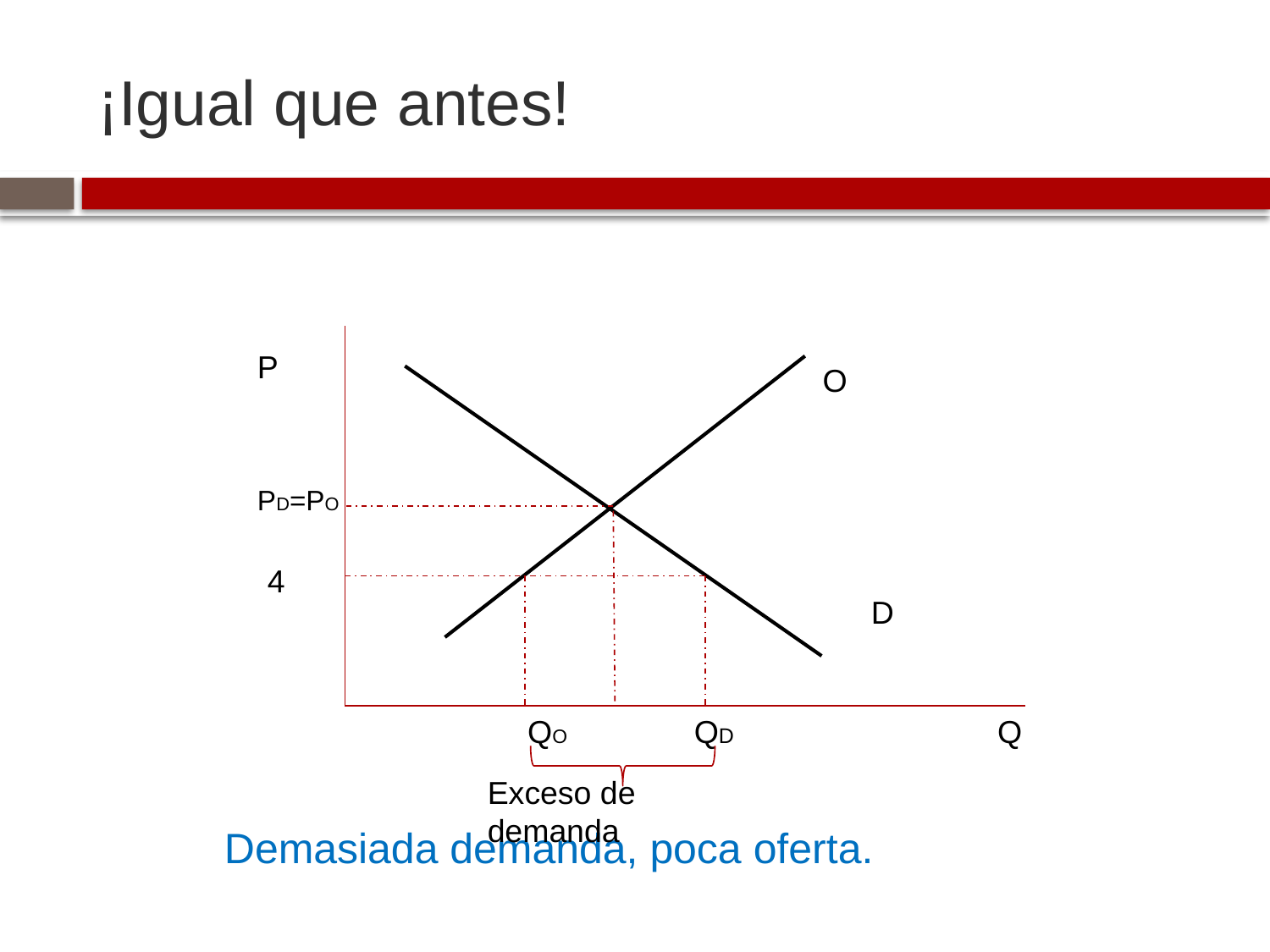

# ¡Igual que antes!

P
O
PD=PO
4
D

QO                       QD
Q
Exceso de demanda
Demasiada demanda, poca oferta.